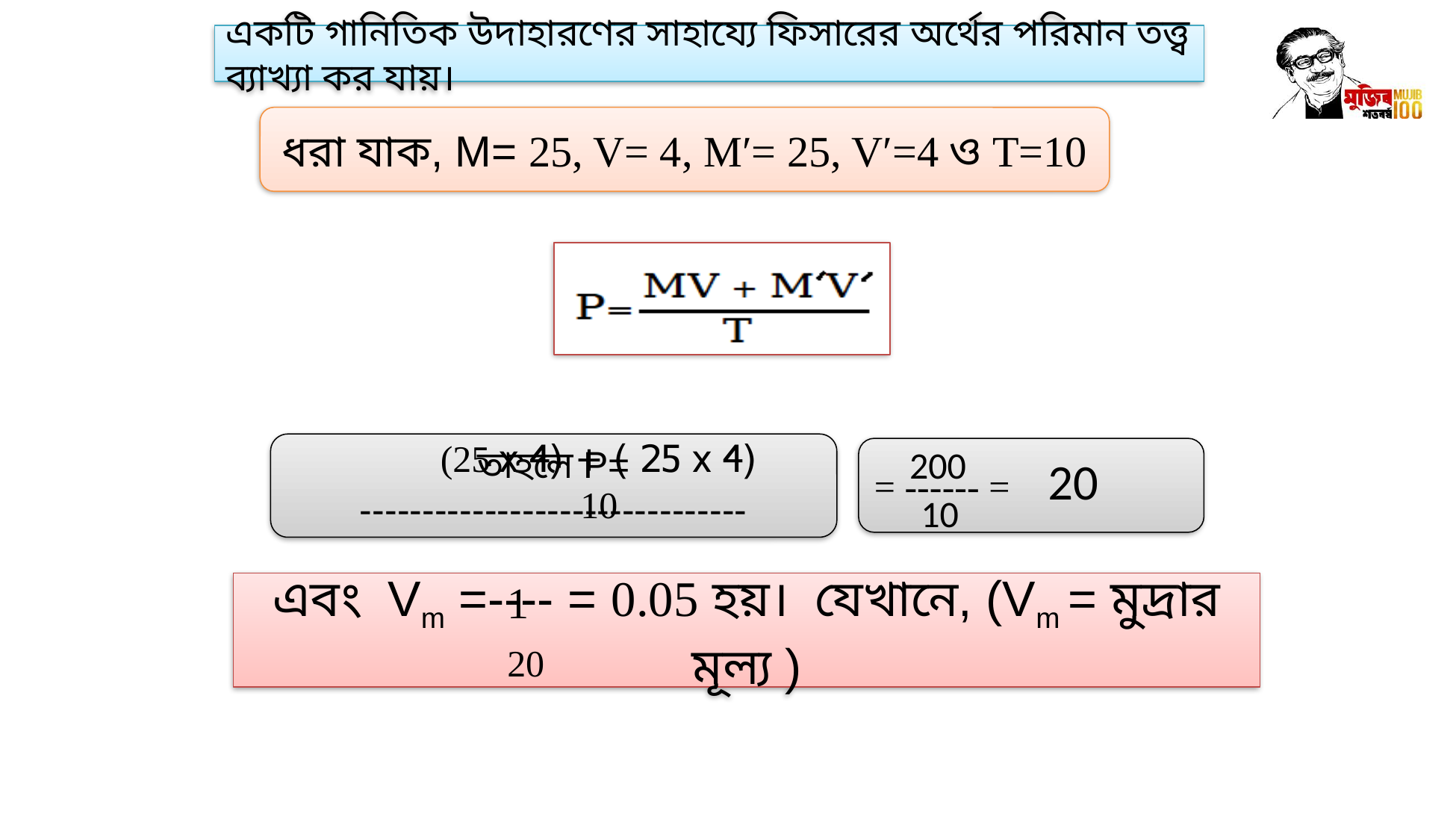

একটি গানিতিক উদাহারণের সাহায্যে ফিসারের অর্থের পরিমান তত্ত্ব ব্যাখ্যা কর যায়।
ধরা যাক, M= 25, V= 4, Mʹ= 25, Vʹ=4 ও T=10

(25 x 4) + ( 25 x 4)
তাহলে P= -------------------------------
10
200
= ------ =
10
20
1
এবং  Vm =---- = 0.05 হয়।  যেখানে, (Vm = মুদ্রার মূল্য )
20